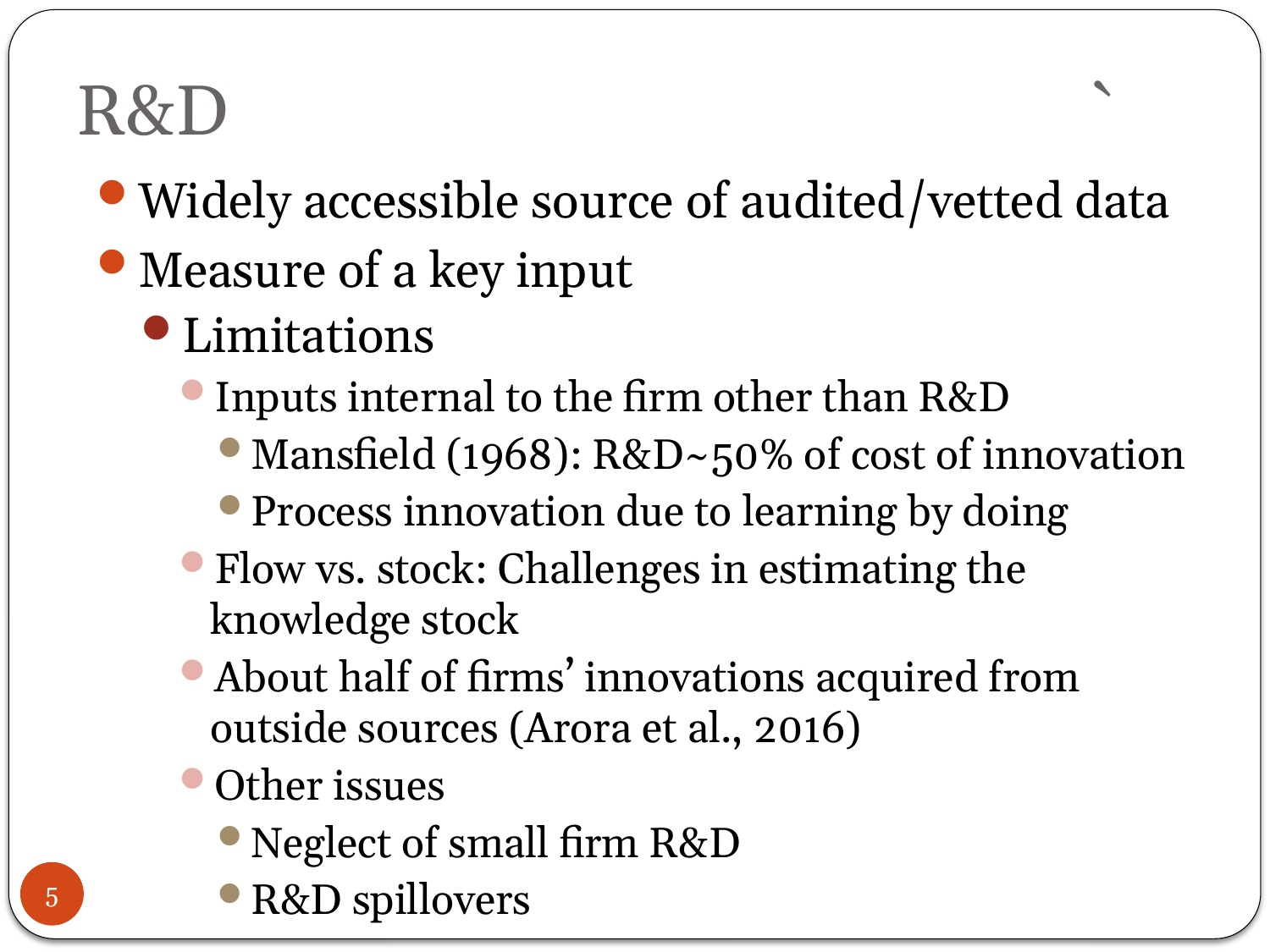

# R&D						       `
Widely accessible source of audited/vetted data
Measure of a key input
Limitations
Inputs internal to the firm other than R&D
Mansfield (1968): R&D~50% of cost of innovation
Process innovation due to learning by doing
Flow vs. stock: Challenges in estimating the knowledge stock
About half of firms’ innovations acquired from outside sources (Arora et al., 2016)
Other issues
Neglect of small firm R&D
R&D spillovers
5